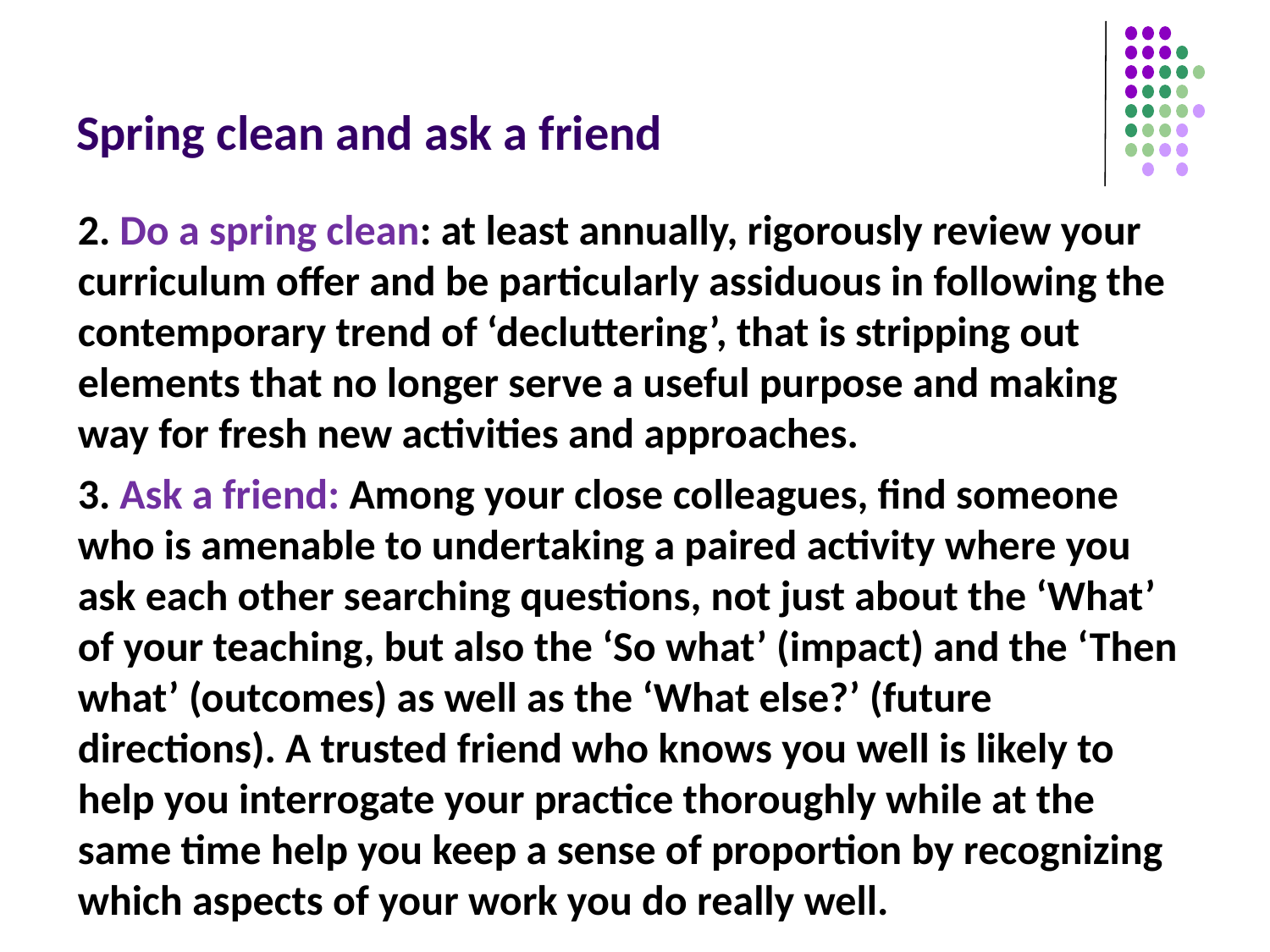

# Spring clean and ask a friend
2. Do a spring clean: at least annually, rigorously review your curriculum offer and be particularly assiduous in following the contemporary trend of ‘decluttering’, that is stripping out elements that no longer serve a useful purpose and making way for fresh new activities and approaches.
3. Ask a friend: Among your close colleagues, find someone who is amenable to undertaking a paired activity where you ask each other searching questions, not just about the ‘What’ of your teaching, but also the ‘So what’ (impact) and the ‘Then what’ (outcomes) as well as the ‘What else?’ (future directions). A trusted friend who knows you well is likely to help you interrogate your practice thoroughly while at the same time help you keep a sense of proportion by recognizing which aspects of your work you do really well.